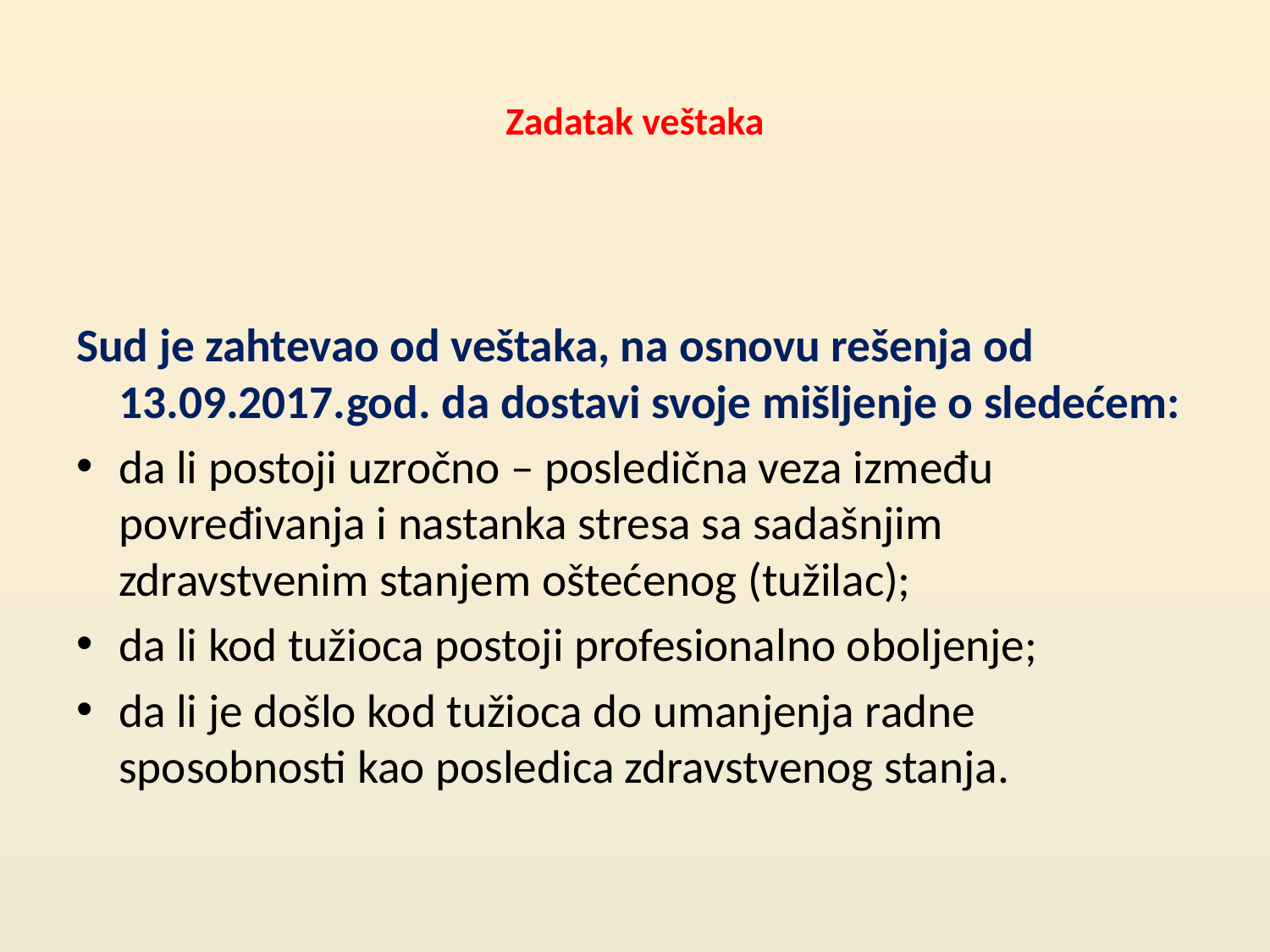

# Zadatak veštaka

Sud je zahtevao od veštaka, na osnovu rešenja od 13.09.2017.god. da dostavi svoje mišljenje o sledećem:
da li postoji uzročno – posledična veza između povređivanja i nastanka stresa sa sadašnjim zdravstvenim stanjem oštećenog (tužilac);
da li kod tužioca postoji profesionalno oboljenje;
da li je došlo kod tužioca do umanjenja radne sposobnosti kao posledica zdravstvenog stanja.